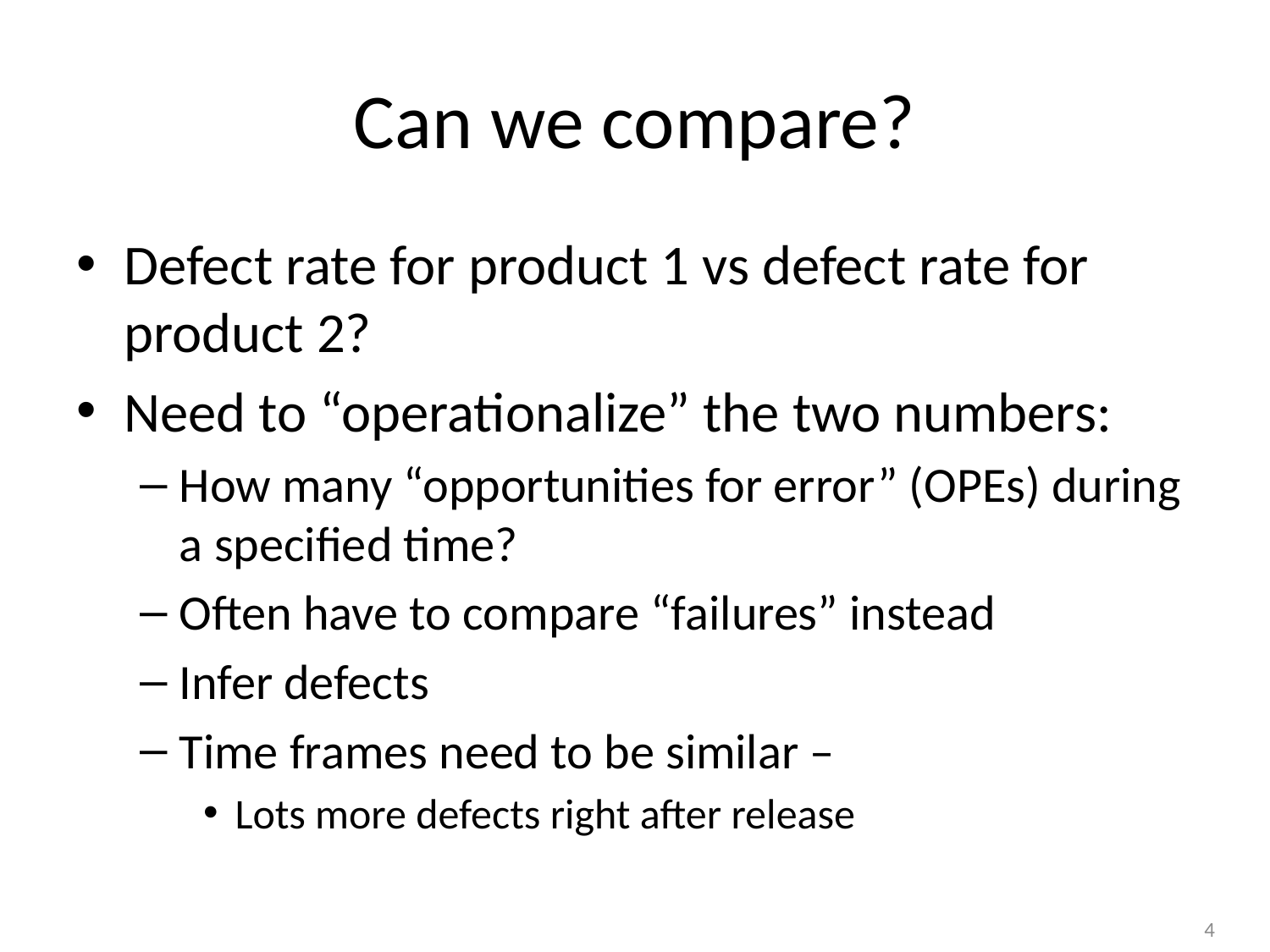

# Can we compare?
Defect rate for product 1 vs defect rate for product 2?
Need to “operationalize” the two numbers:
How many “opportunities for error” (OPEs) during a specified time?
Often have to compare “failures” instead
Infer defects
Time frames need to be similar –
Lots more defects right after release